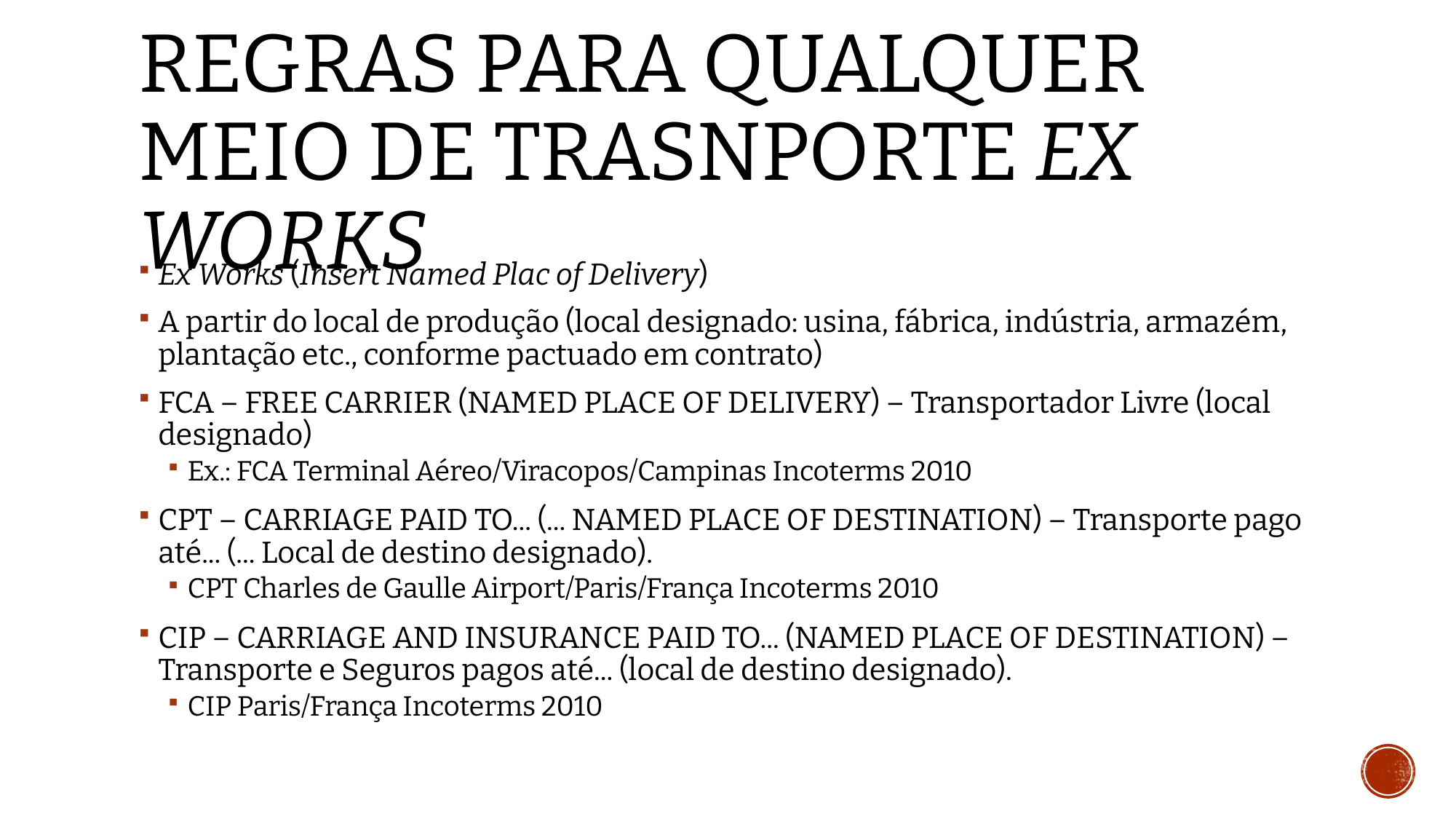

# regras para qualquer meio de trasnporte ex works
Ex Works (Insert Named Plac of Delivery)
A partir do local de produção (local designado: usina, fábrica, indústria, armazém, plantação etc., conforme pactuado em contrato)
FCA – FREE CARRIER (NAMED PLACE OF DELIVERY) – Transportador Livre (local designado)
Ex.: FCA Terminal Aéreo/Viracopos/Campinas Incoterms 2010
CPT – CARRIAGE PAID TO... (... NAMED PLACE OF DESTINATION) – Transporte pago até... (... Local de destino designado).
CPT Charles de Gaulle Airport/Paris/França Incoterms 2010
CIP – CARRIAGE AND INSURANCE PAID TO... (NAMED PLACE OF DESTINATION) – Transporte e Seguros pagos até... (local de destino designado).
CIP Paris/França Incoterms 2010